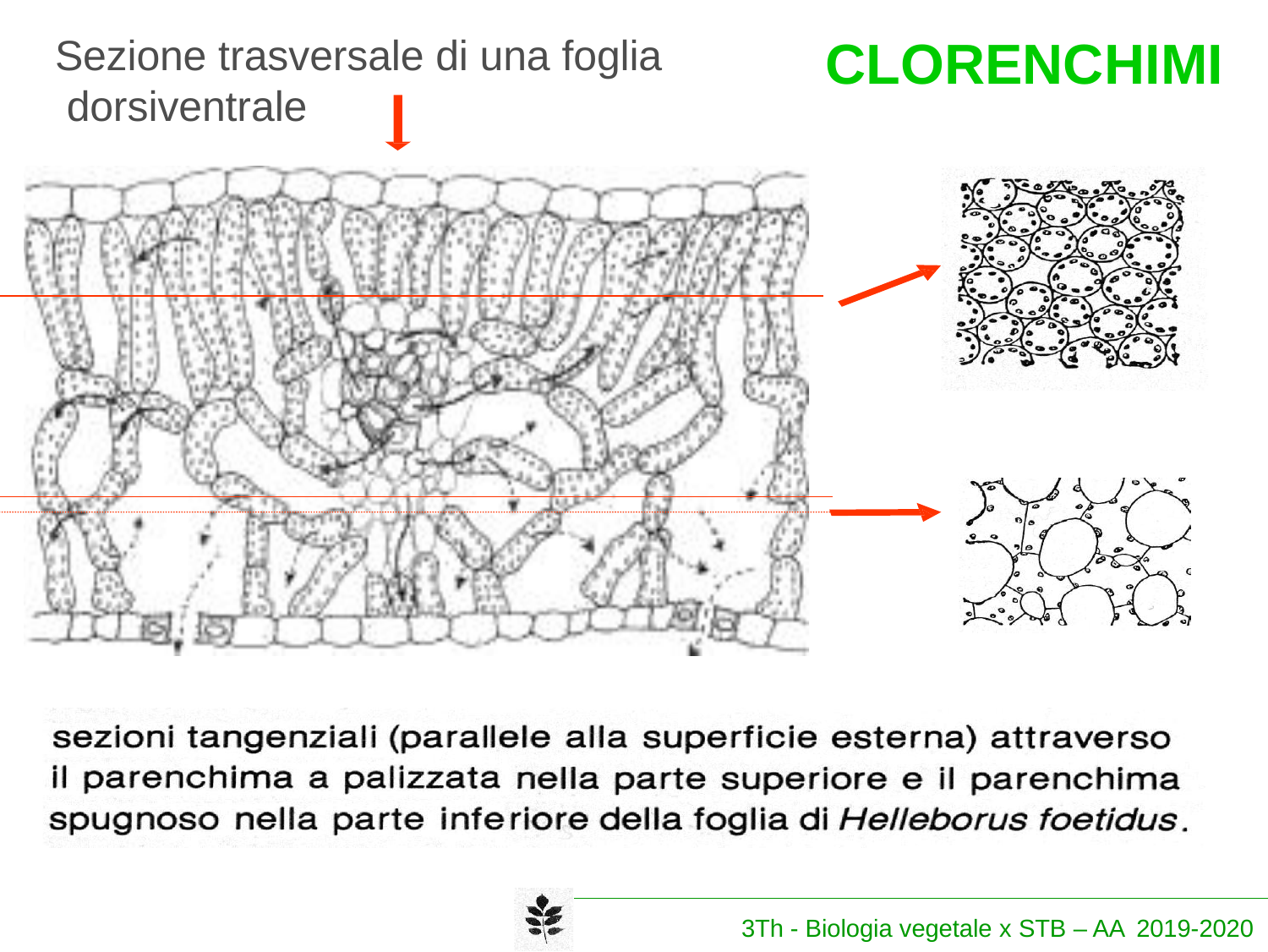

CLORENCHIMI
# Sezione trasversale di una foglia  dorsiventrale

3Th - Biologia vegetale x STB – AA  2019-2020